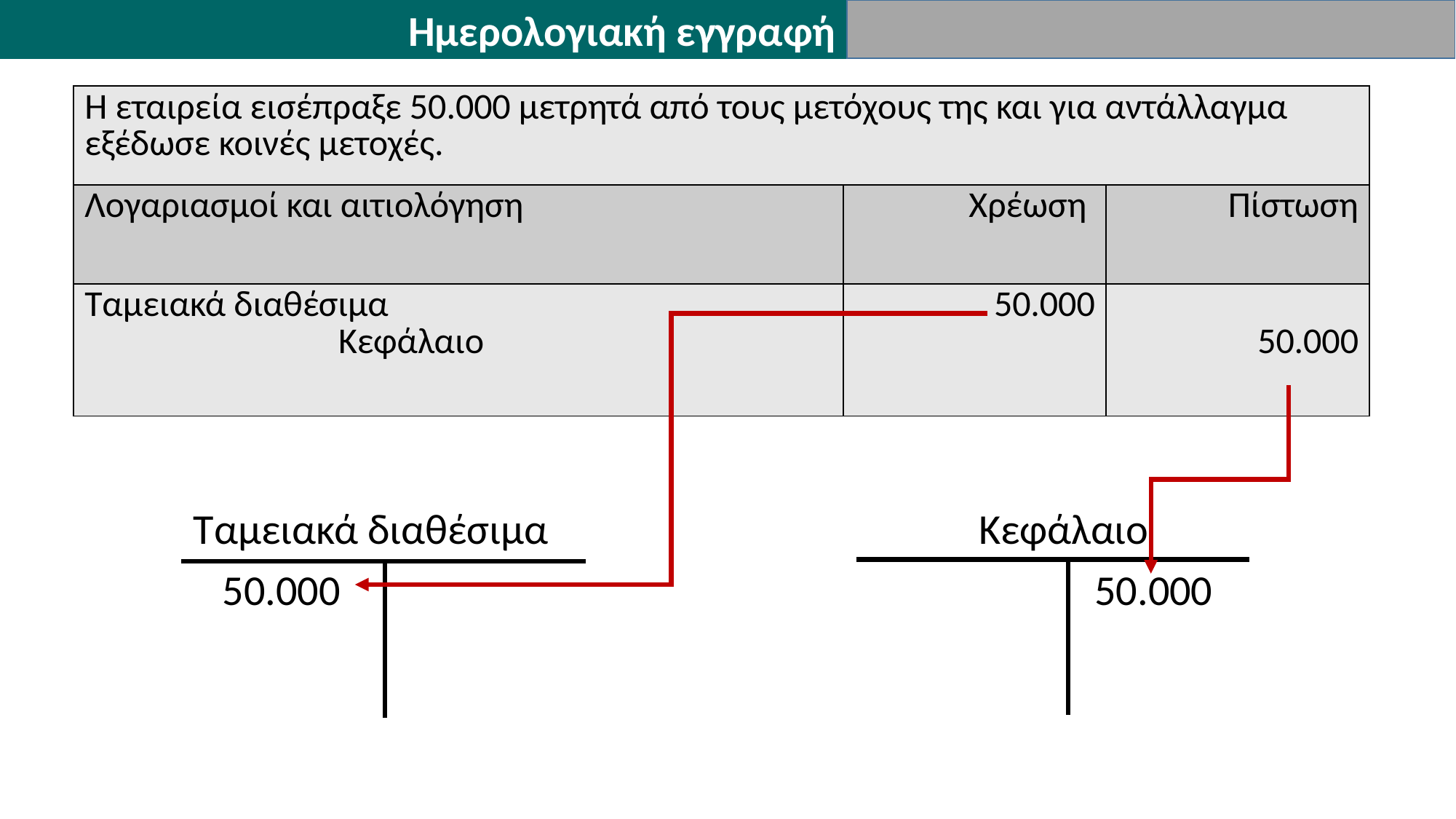

Ημερολογιακή εγγραφή

| Η εταιρεία εισέπραξε 50.000 μετρητά από τους μετόχους της και για αντάλλαγμα εξέδωσε κοινές μετοχές. |  |  |
| --- | --- | --- |
| Λογαριασμοί και αιτιολόγηση | Χρέωση | Πίστωση |
| Ταμειακά διαθέσιμα Κεφάλαιο | 50.000 | 50.000 |

          Ταμειακά διαθέσιμα
             50.000

                        Κεφάλαιο
                                    50.000